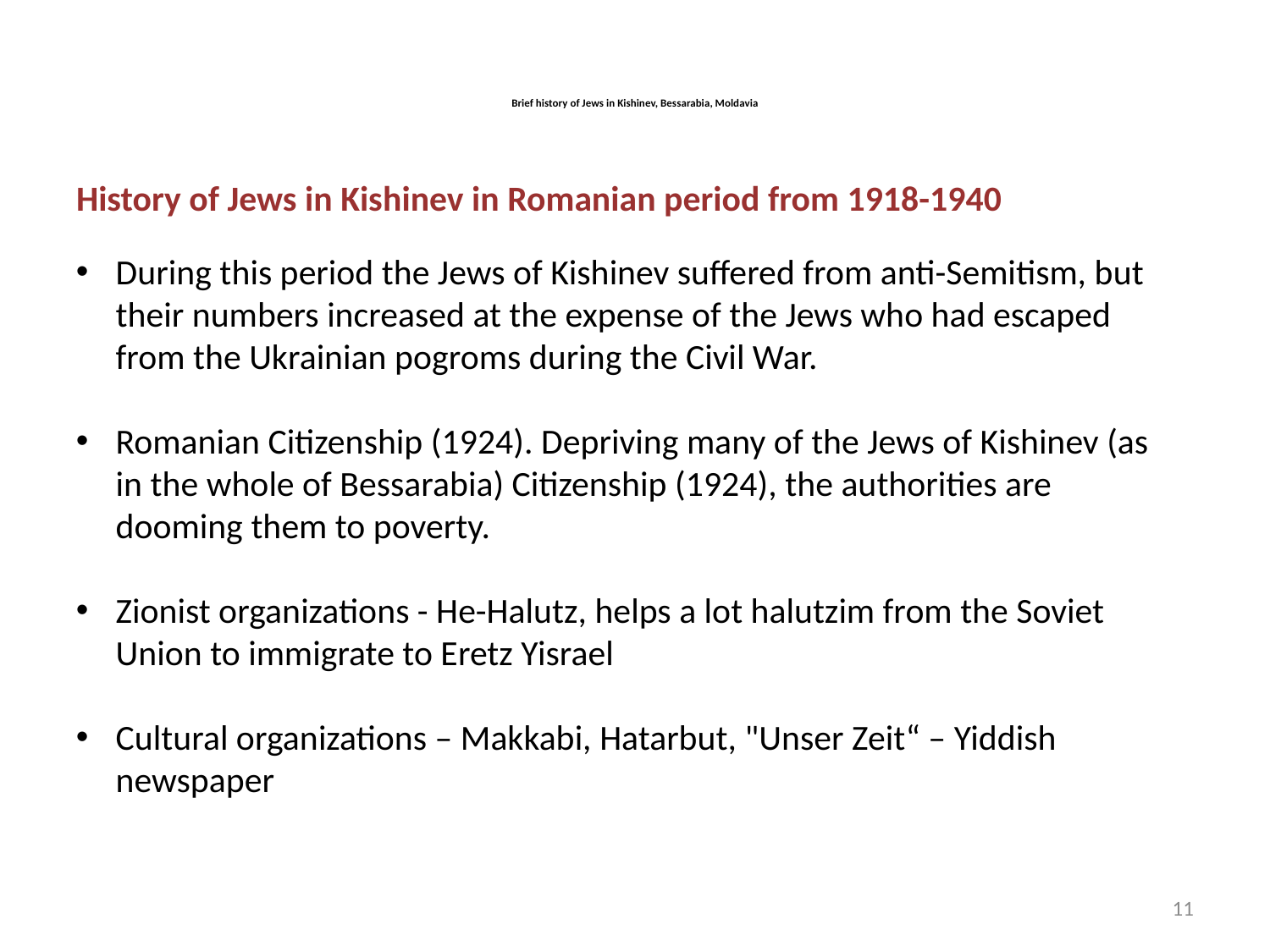

# Brief history of Jews in Kishinev, Bessarabia, Moldavia
History of Jews in Kishinev in Romanian period from 1918-1940
During this period the Jews of Kishinev suffered from anti-Semitism, but their numbers increased at the expense of the Jews who had escaped from the Ukrainian pogroms during the Civil War.

Romanian Citizenship (1924). Depriving many of the Jews of Kishinev (as in the whole of Bessarabia) Citizenship (1924), the authorities are dooming them to poverty.

Zionist organizations - He-Halutz, helps a lot halutzim from the Soviet Union to immigrate to Eretz Yisrael

Cultural organizations – Makkabi, Hatarbut, "Unser Zeit“ – Yiddish newspaper

11